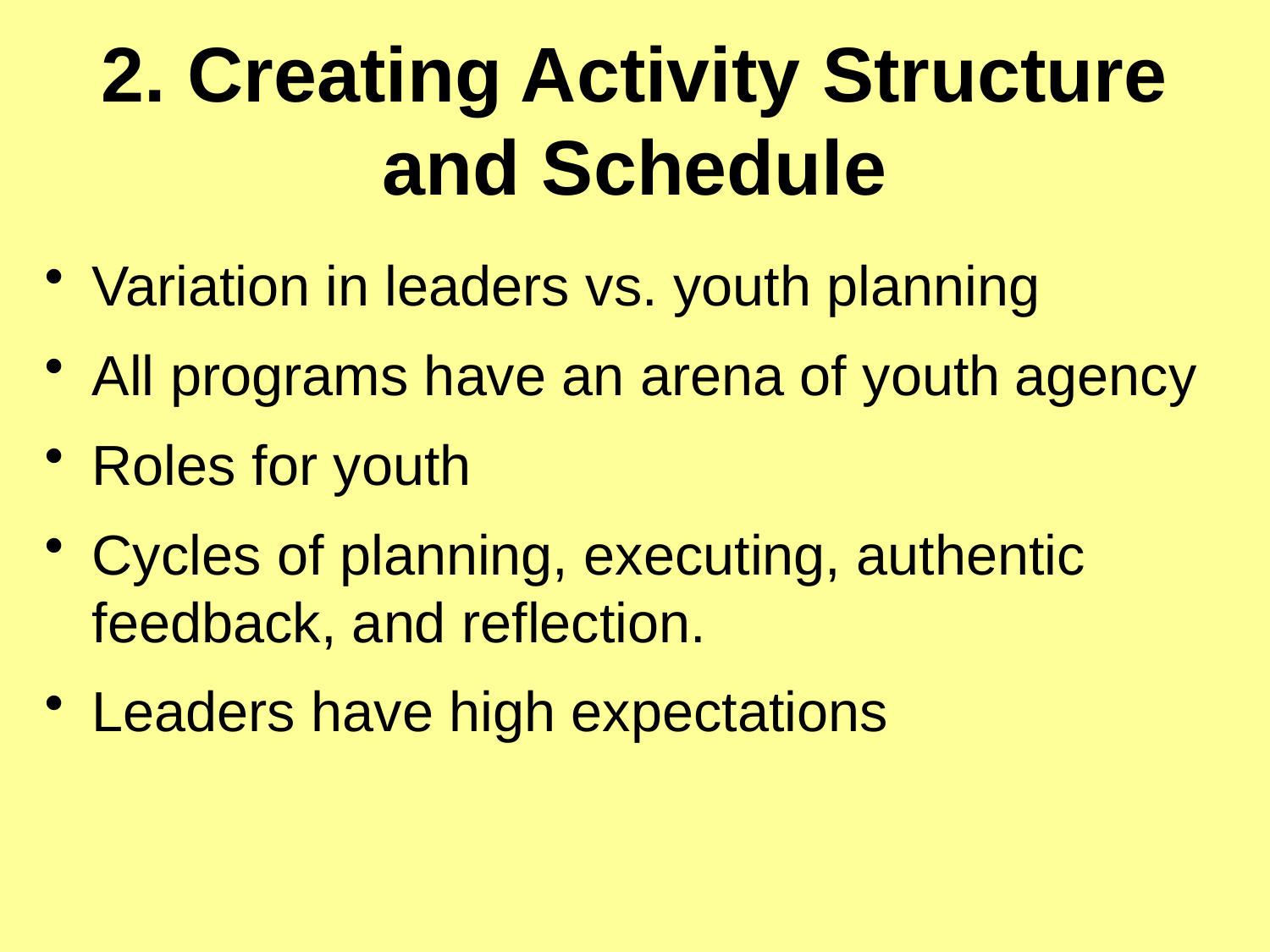

# 2. Creating Activity Structure and Schedule
Variation in leaders vs. youth planning
All programs have an arena of youth agency
Roles for youth
Cycles of planning, executing, authentic feedback, and reflection.
Leaders have high expectations